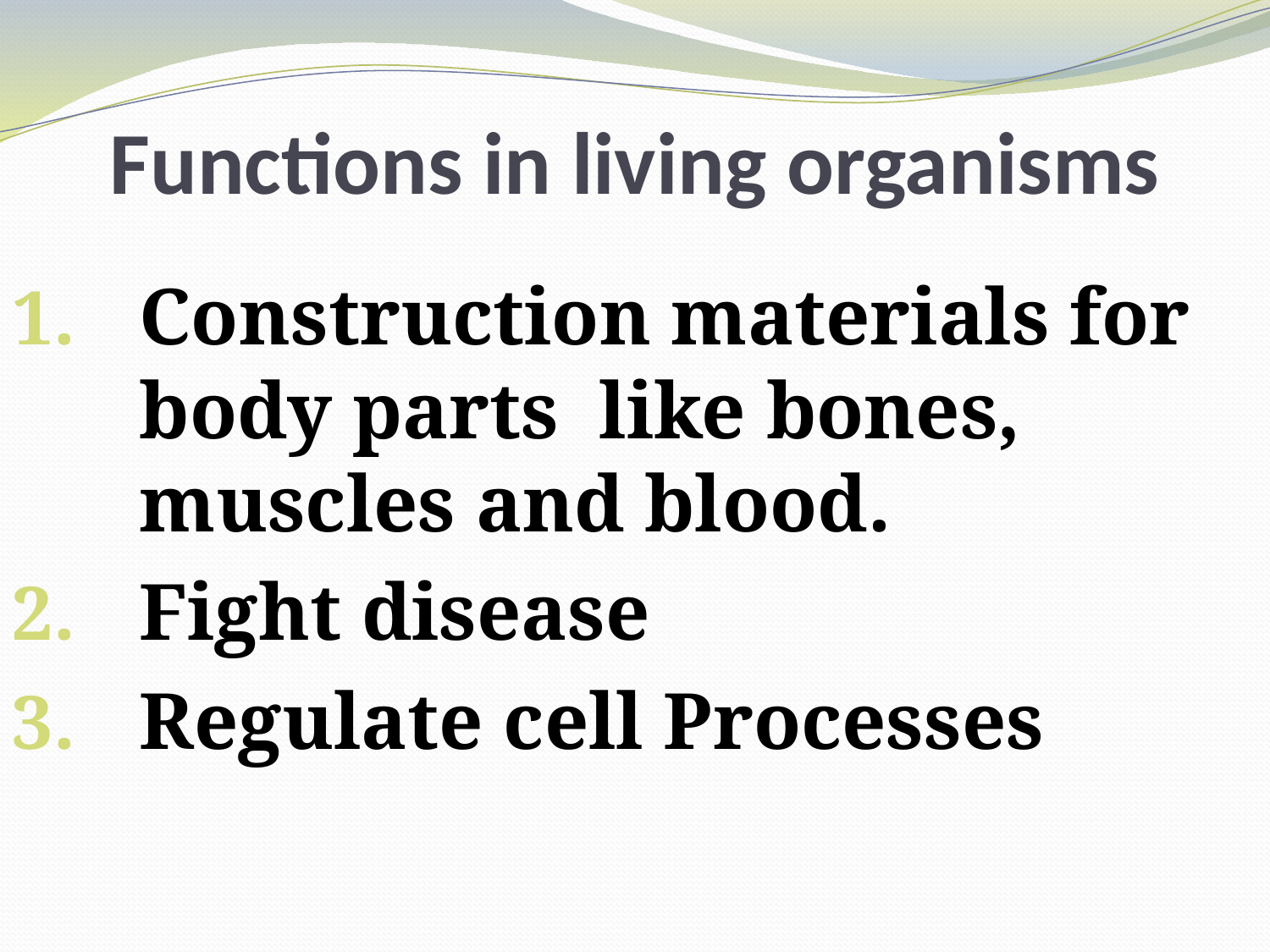

# Functions in living organisms
Construction materials for body parts  like bones, muscles and blood.
Fight disease
Regulate cell Processes